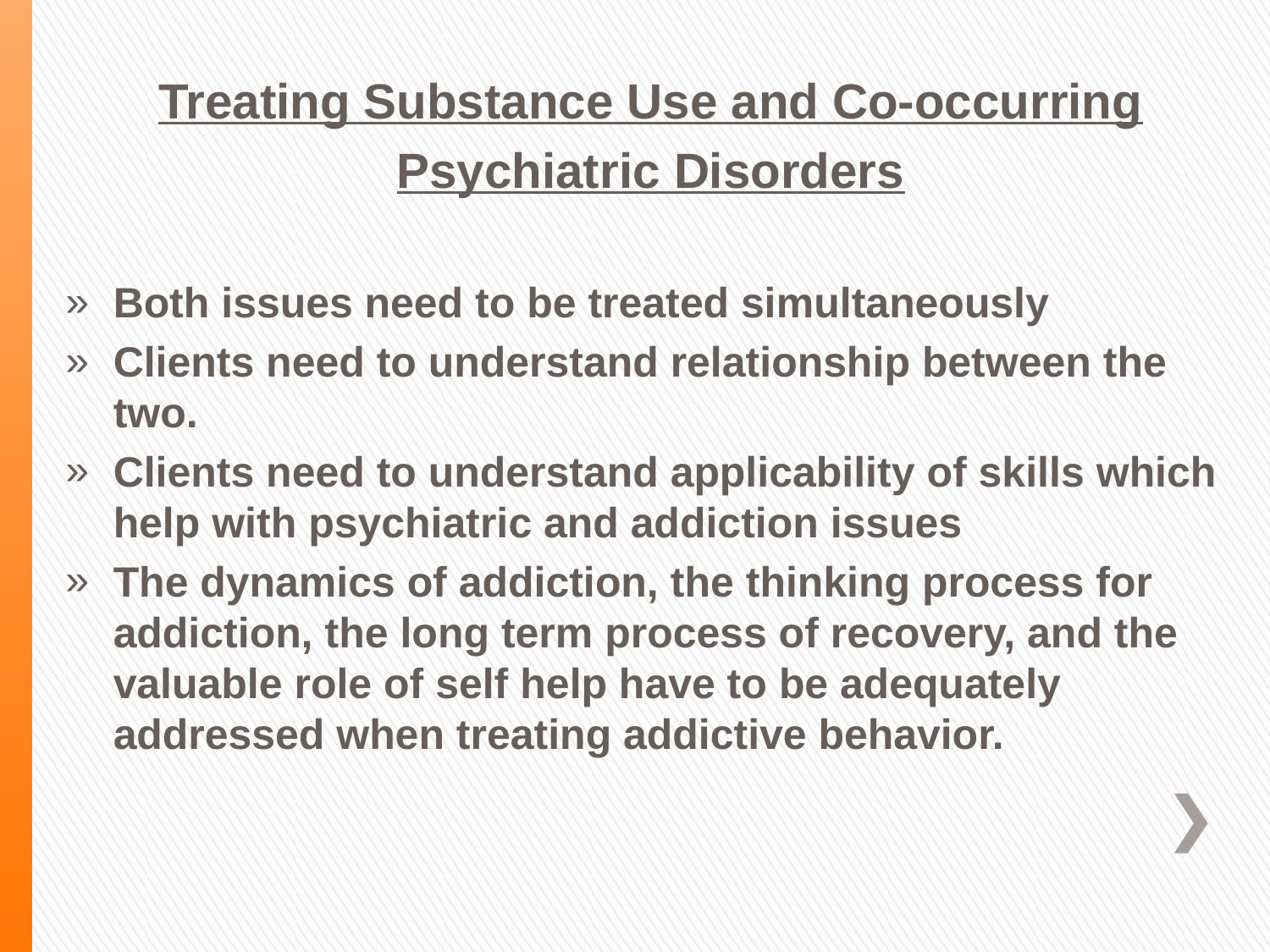

Treating Substance Use and Co-occurring
Psychiatric Disorders

Both issues need to be treated simultaneously
Clients need to understand relationship between the two.
Clients need to understand applicability of skills which help with psychiatric and addiction issues
The dynamics of addiction, the thinking process for addiction, the long term process of recovery, and the valuable role of self help have to be adequately addressed when treating addictive behavior.